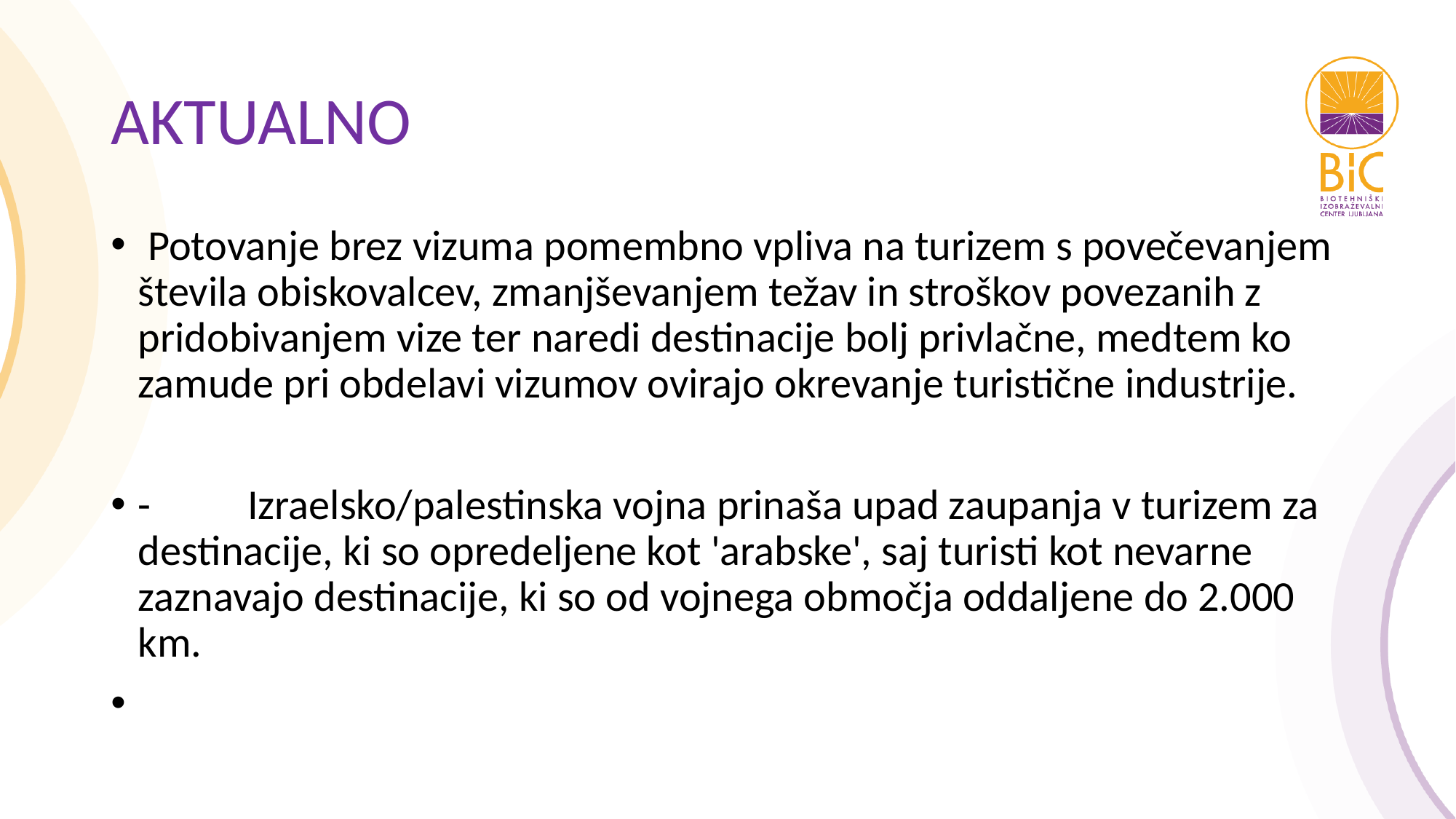

# AKTUALNO
 Potovanje brez vizuma pomembno vpliva na turizem s povečevanjem števila obiskovalcev, zmanjševanjem težav in stroškov povezanih z pridobivanjem vize ter naredi destinacije bolj privlačne, medtem ko zamude pri obdelavi vizumov ovirajo okrevanje turistične industrije.

-          Izraelsko/palestinska vojna prinaša upad zaupanja v turizem za destinacije, ki so opredeljene kot 'arabske', saj turisti kot nevarne zaznavajo destinacije, ki so od vojnega območja oddaljene do 2.000 km.